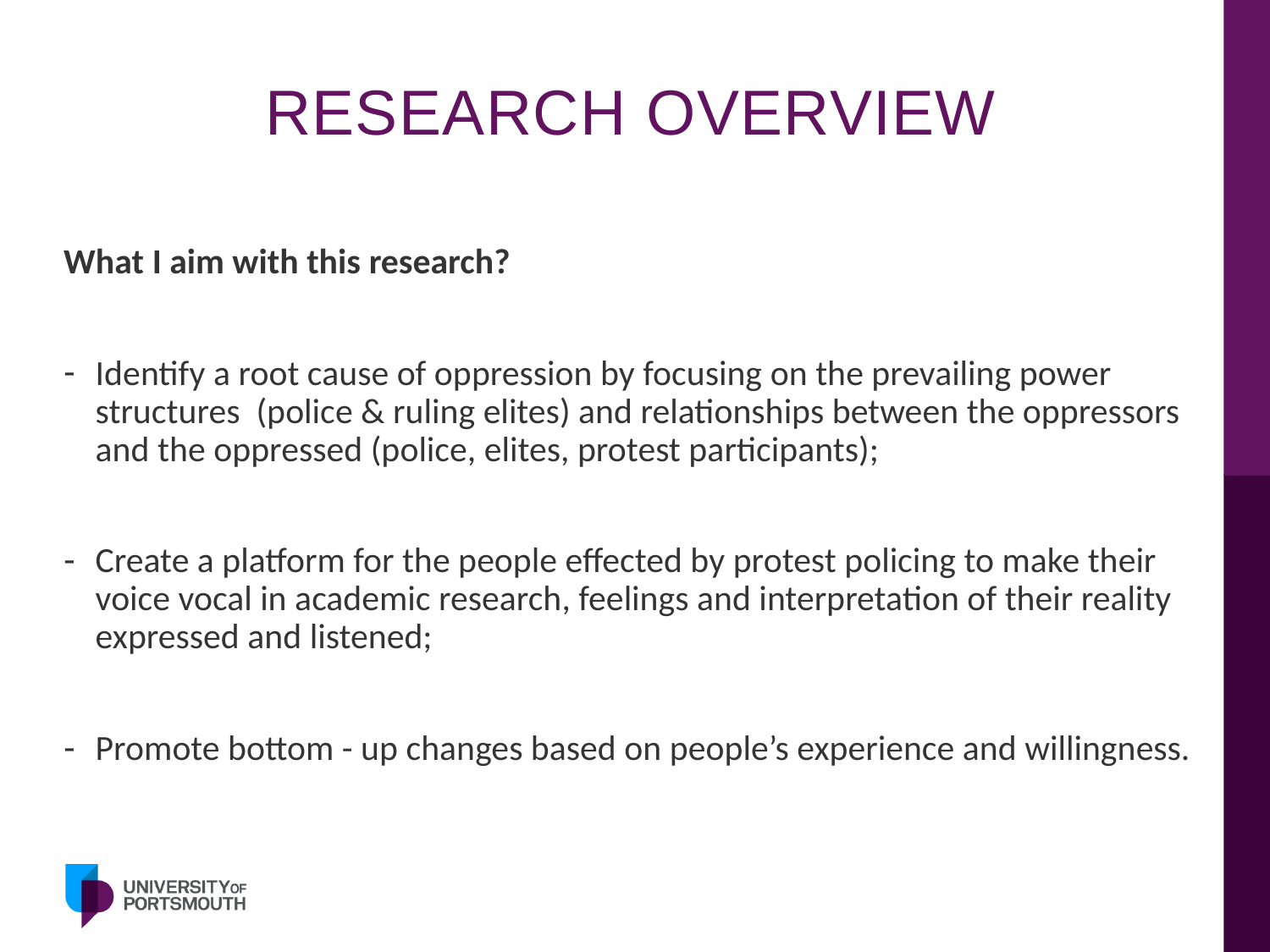

# RESEARCH OVERVIEW
What I aim with this research?

Identify a root cause of oppression by focusing on the prevailing power structures  (police & ruling elites) and relationships between the oppressors and the oppressed (police, elites, protest participants);

Create a platform for the people effected by protest policing to make their voice vocal in academic research, feelings and interpretation of their reality expressed and listened;

Promote bottom - up changes based on people’s experience and willingness.